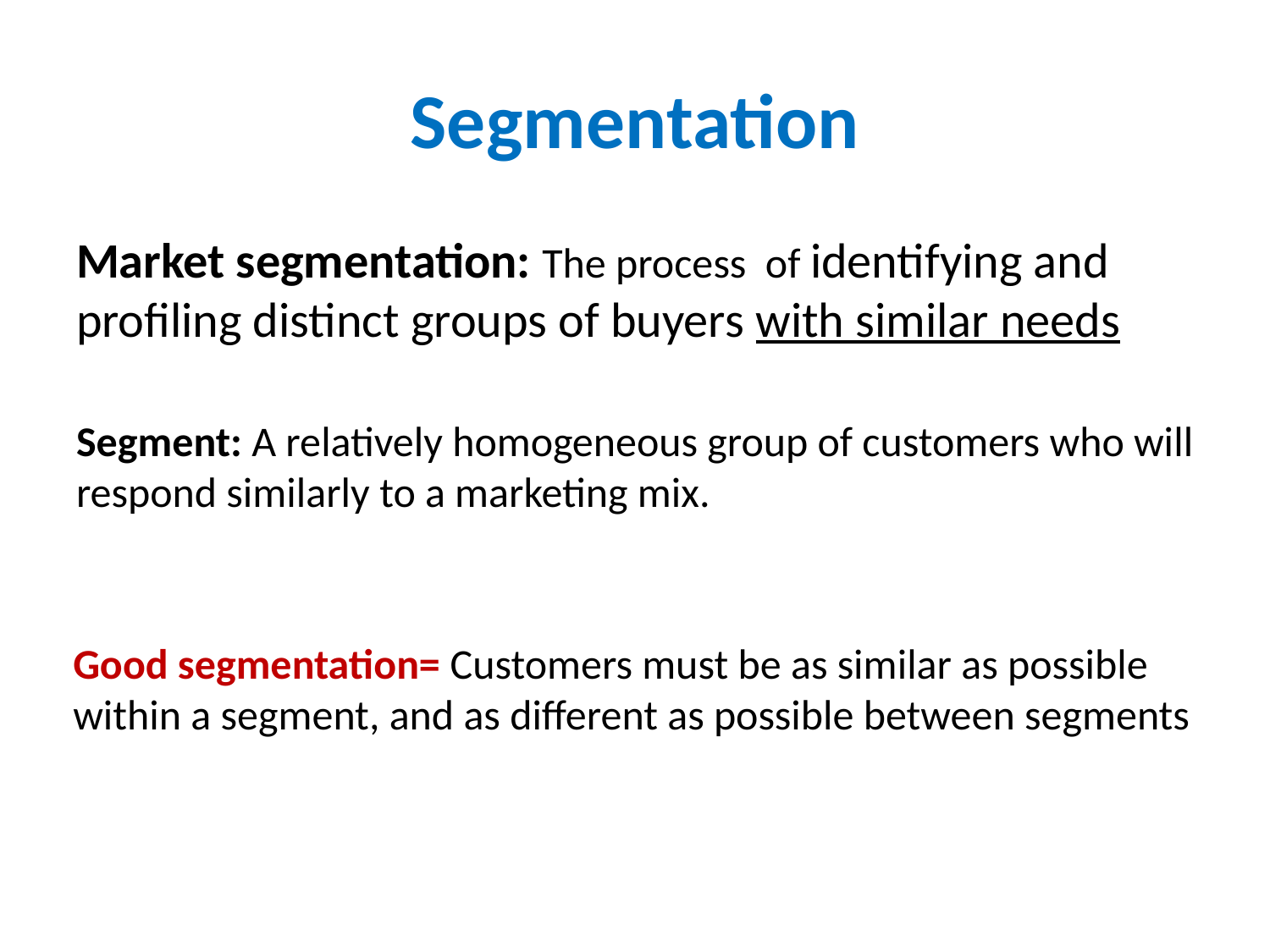

# Segmentation
Market segmentation: The process  of identifying and profiling distinct groups of buyers with similar needs

Segment: A relatively homogeneous group of customers who will respond similarly to a marketing mix.

Good segmentation= Customers must be as similar as possible within a segment, and as different as possible between segments